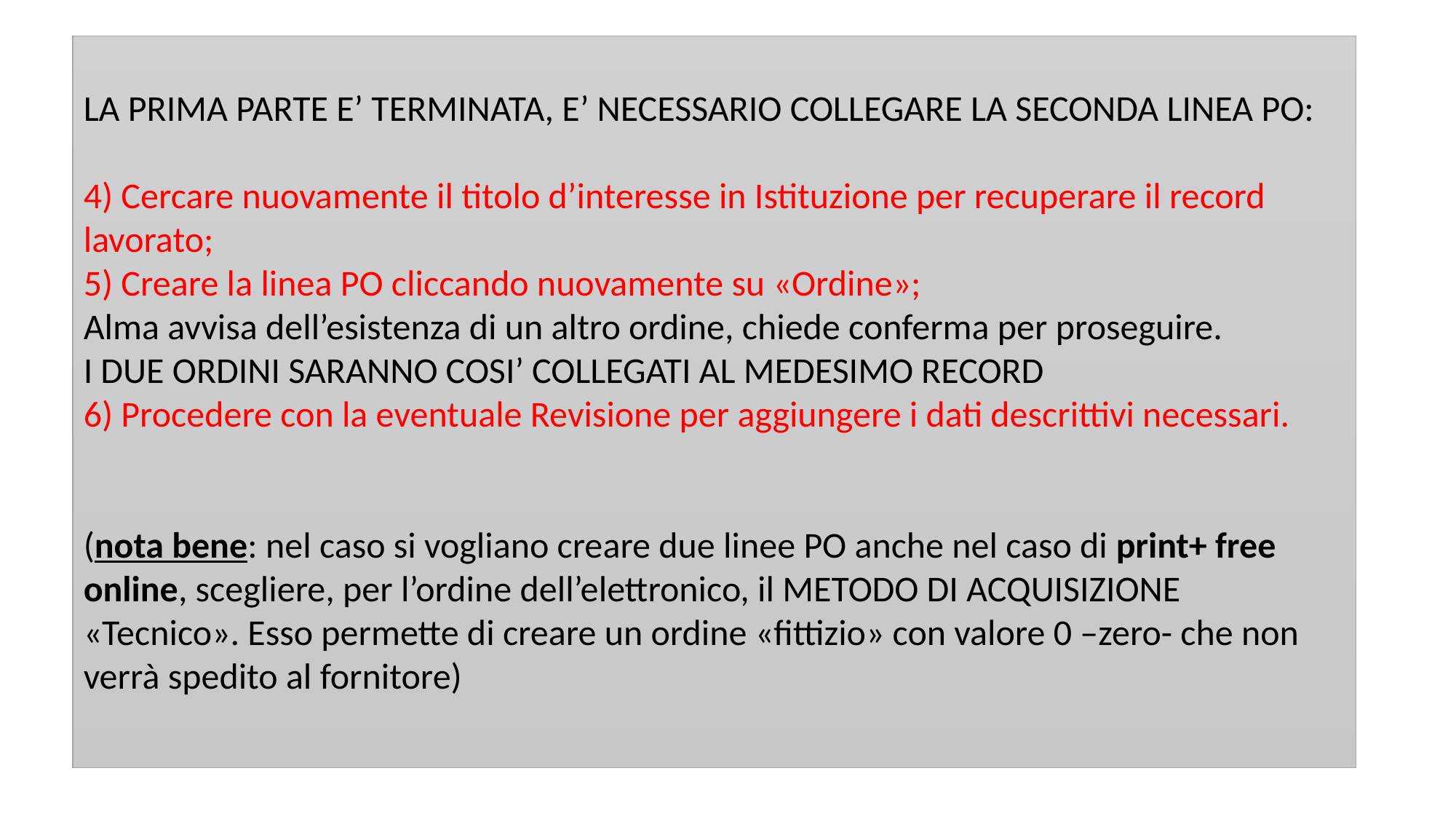

LA PRIMA PARTE E’ TERMINATA, E’ NECESSARIO COLLEGARE LA SECONDA LINEA PO:

4) Cercare nuovamente il titolo d’interesse in Istituzione per recuperare il record lavorato;
5) Creare la linea PO cliccando nuovamente su «Ordine»;
Alma avvisa dell’esistenza di un altro ordine, chiede conferma per proseguire.
I DUE ORDINI SARANNO COSI’ COLLEGATI AL MEDESIMO RECORD
6) Procedere con la eventuale Revisione per aggiungere i dati descrittivi necessari.

(nota bene: nel caso si vogliano creare due linee PO anche nel caso di print+ free online, scegliere, per l’ordine dell’elettronico, il METODO DI ACQUISIZIONE «Tecnico». Esso permette di creare un ordine «fittizio» con valore 0 –zero- che non verrà spedito al fornitore)